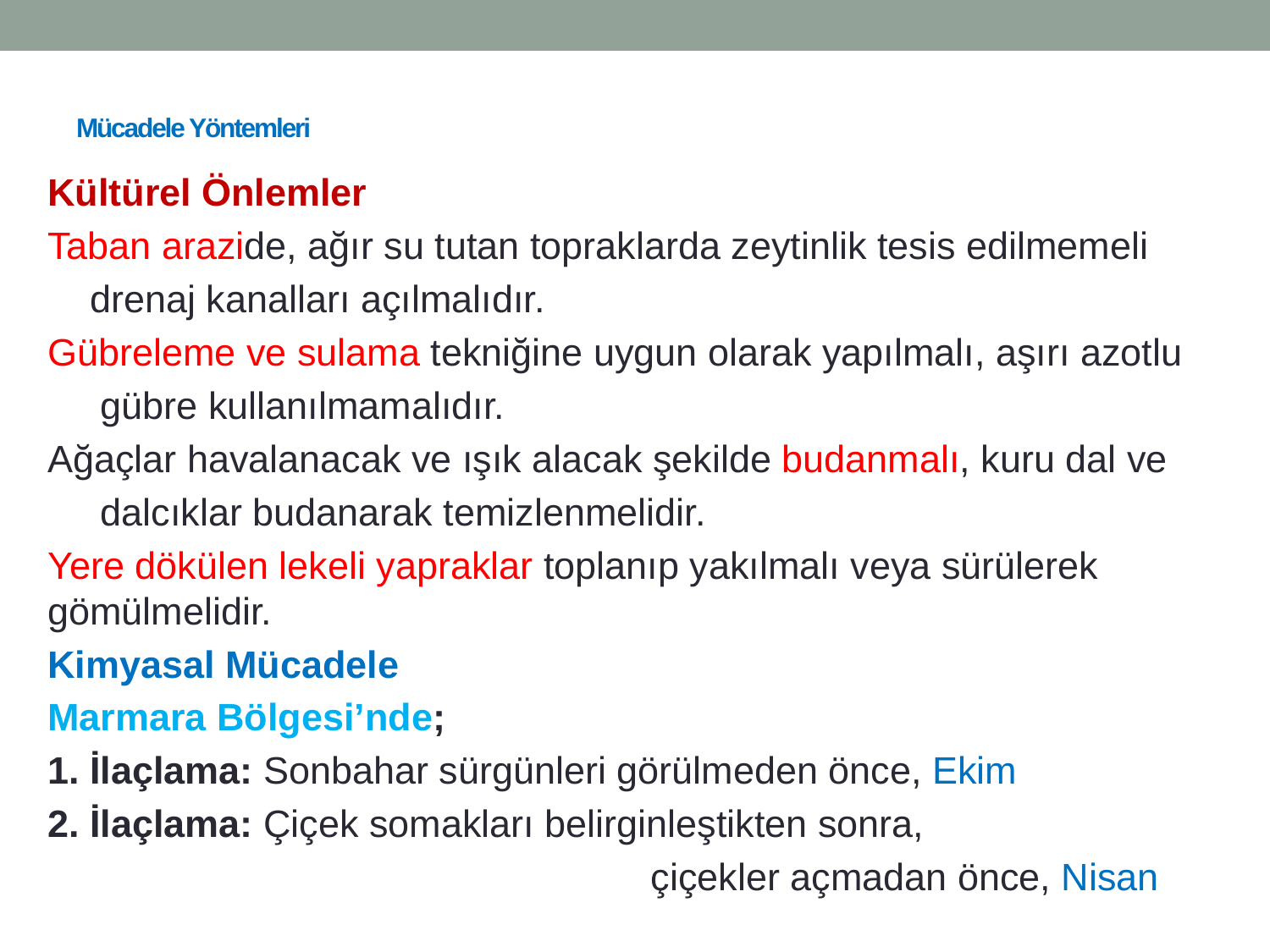

# Mücadele Yöntemleri
Kültürel Önlemler
Taban arazide, ağır su tutan topraklarda zeytinlik tesis edilmemeli
    drenaj kanalları açılmalıdır.
Gübreleme ve sulama tekniğine uygun olarak yapılmalı, aşırı azotlu
     gübre kullanılmamalıdır.
Ağaçlar havalanacak ve ışık alacak şekilde budanmalı, kuru dal ve
     dalcıklar budanarak temizlenmelidir.
Yere dökülen lekeli yapraklar toplanıp yakılmalı veya sürülerek gömülmelidir.
Kimyasal Mücadele
Marmara Bölgesi’nde;
1. İlaçlama: Sonbahar sürgünleri görülmeden önce, Ekim
2. İlaçlama: Çiçek somakları belirginleştikten sonra,
                                                         çiçekler açmadan önce, Nisan